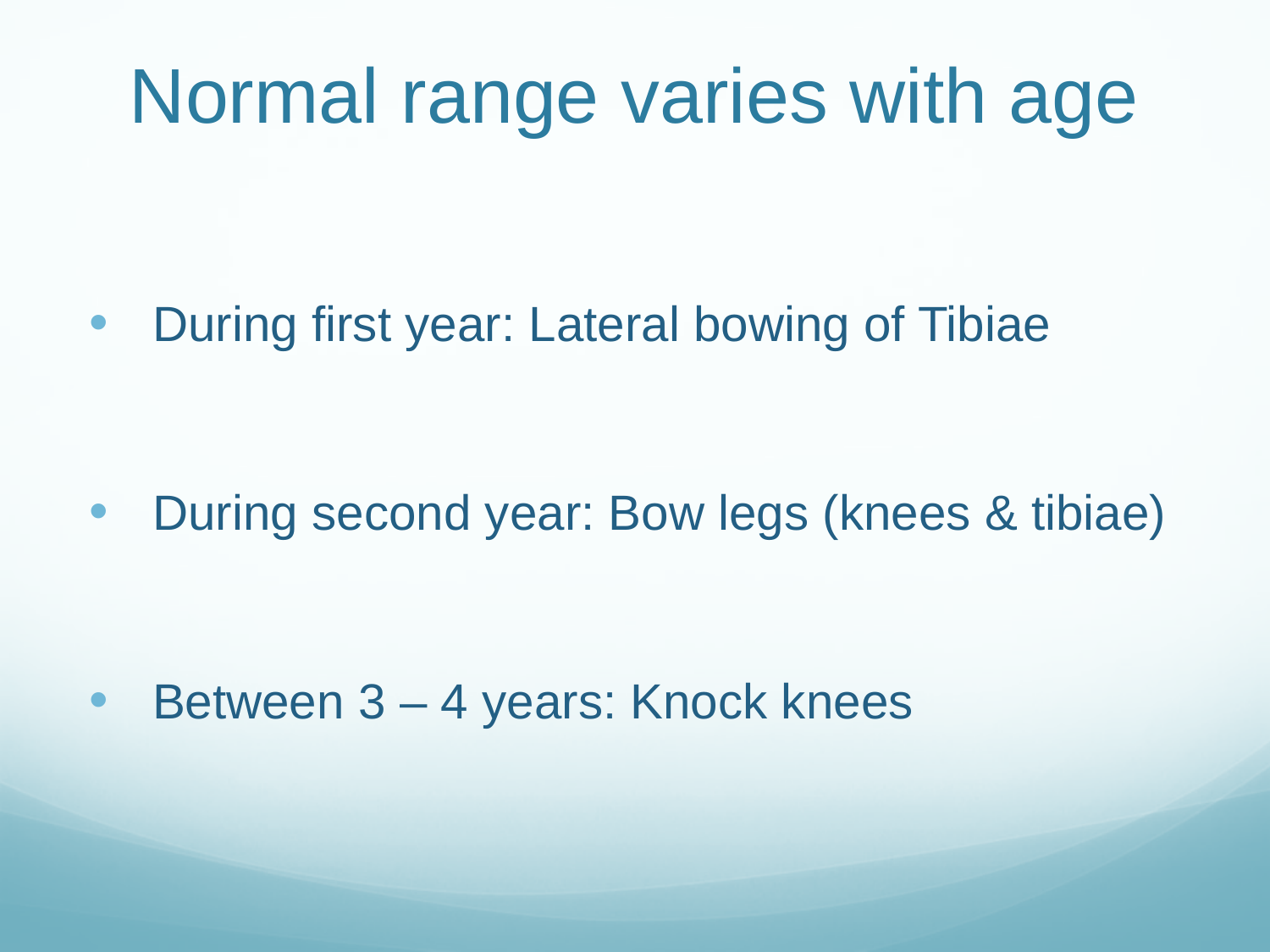

# Normal range varies with age

During first year: Lateral bowing of Tibiae

During second year: Bow legs (knees & tibiae)

Between 3 – 4 years: Knock knees